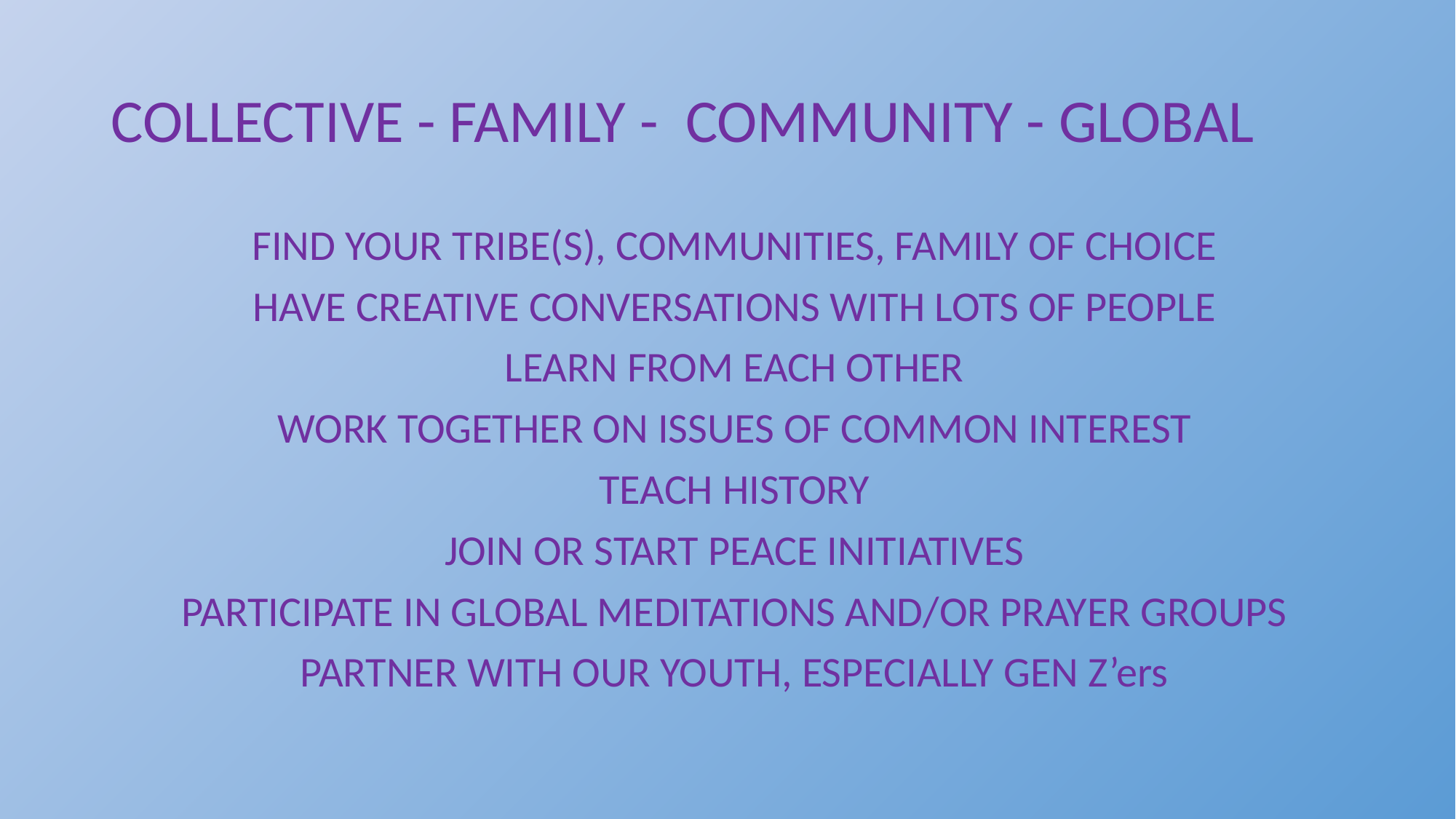

# COLLECTIVE - FAMILY -  COMMUNITY - GLOBAL
FIND YOUR TRIBE(S), COMMUNITIES, FAMILY OF CHOICE
HAVE CREATIVE CONVERSATIONS WITH LOTS OF PEOPLE
LEARN FROM EACH OTHER
WORK TOGETHER ON ISSUES OF COMMON INTEREST
TEACH HISTORY
JOIN OR START PEACE INITIATIVES
PARTICIPATE IN GLOBAL MEDITATIONS AND/OR PRAYER GROUPS
PARTNER WITH OUR YOUTH, ESPECIALLY GEN Z’ers